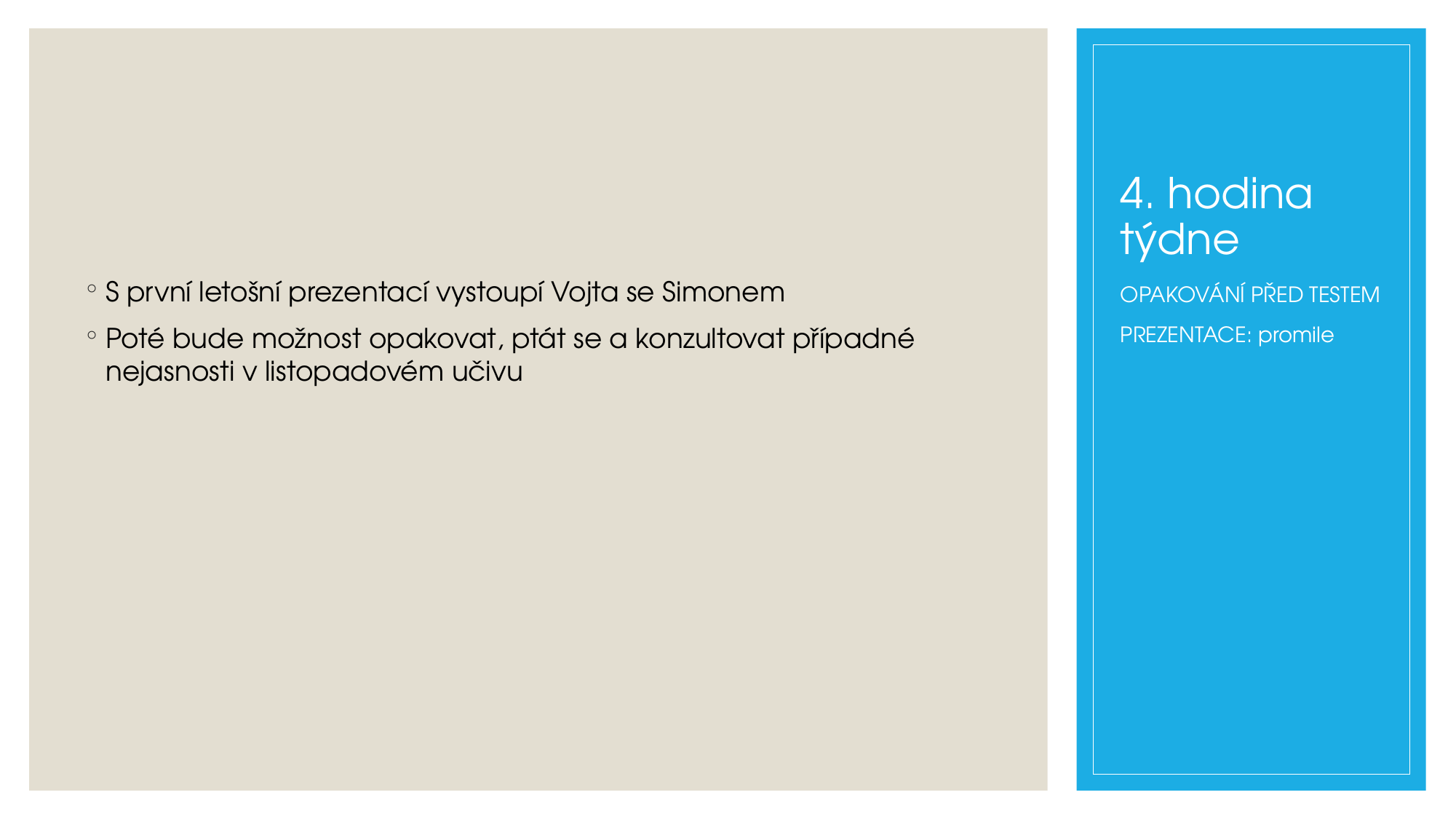

# 4. hodina týdne
S první letošní prezentací vystoupí Vojta se Simonem
Poté bude možnost opakovat, ptát se a konzultovat případné nejasnosti v listopadovém učivu
OPAKOVÁNÍ PŘED TESTEM
PREZENTACE: promile